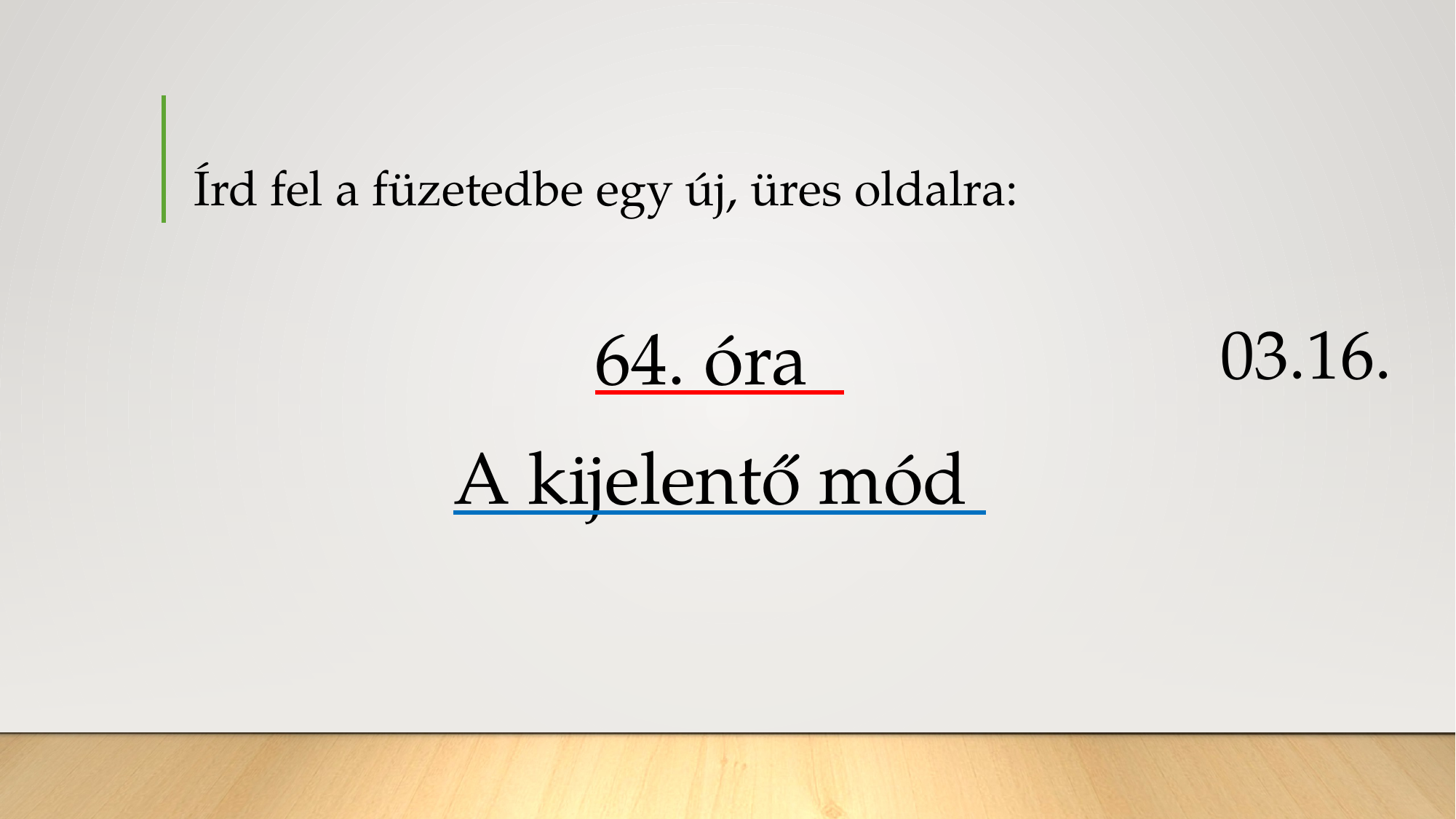

# Írd fel a füzetedbe egy új, üres oldalra:
64. óra
A kijelentő mód
03.16.